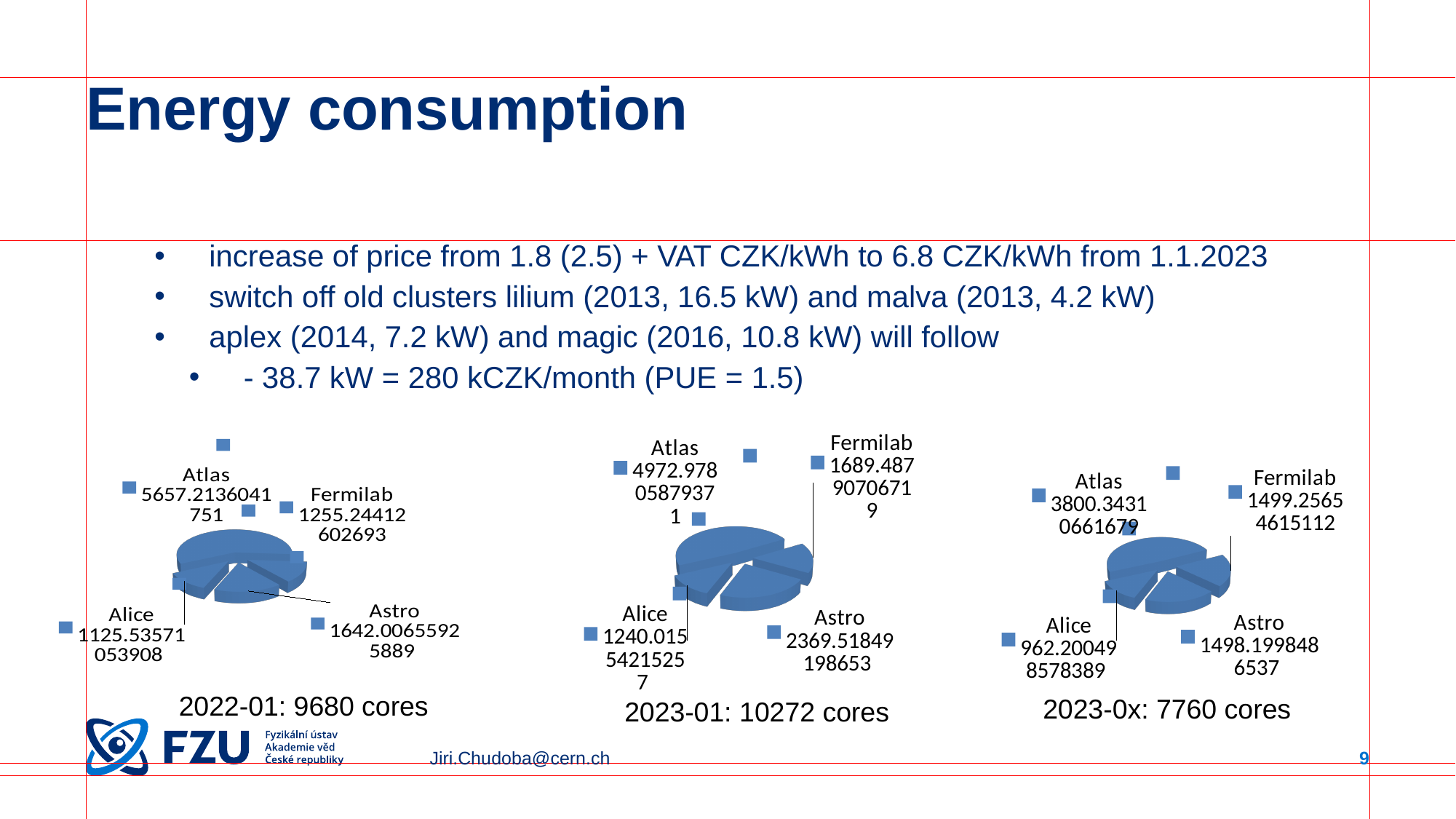

# Energy consumption
increase of price from 1.8 (2.5) + VAT CZK/kWh to 6.8 CZK/kWh from 1.1.2023
switch off old clusters lilium (2013, 16.5 kW) and malva (2013, 4.2 kW)
aplex (2014, 7.2 kW) and magic (2016, 10.8 kW) will follow
- 38.7 kW = 280 kCZK/month (PUE = 1.5)

[unsupported chart]

[unsupported chart]

[unsupported chart]

2022-01: 9680 cores
2023-0x: 7760 cores
2023-01: 10272 cores
Jiri.Chudoba@cern.ch
9